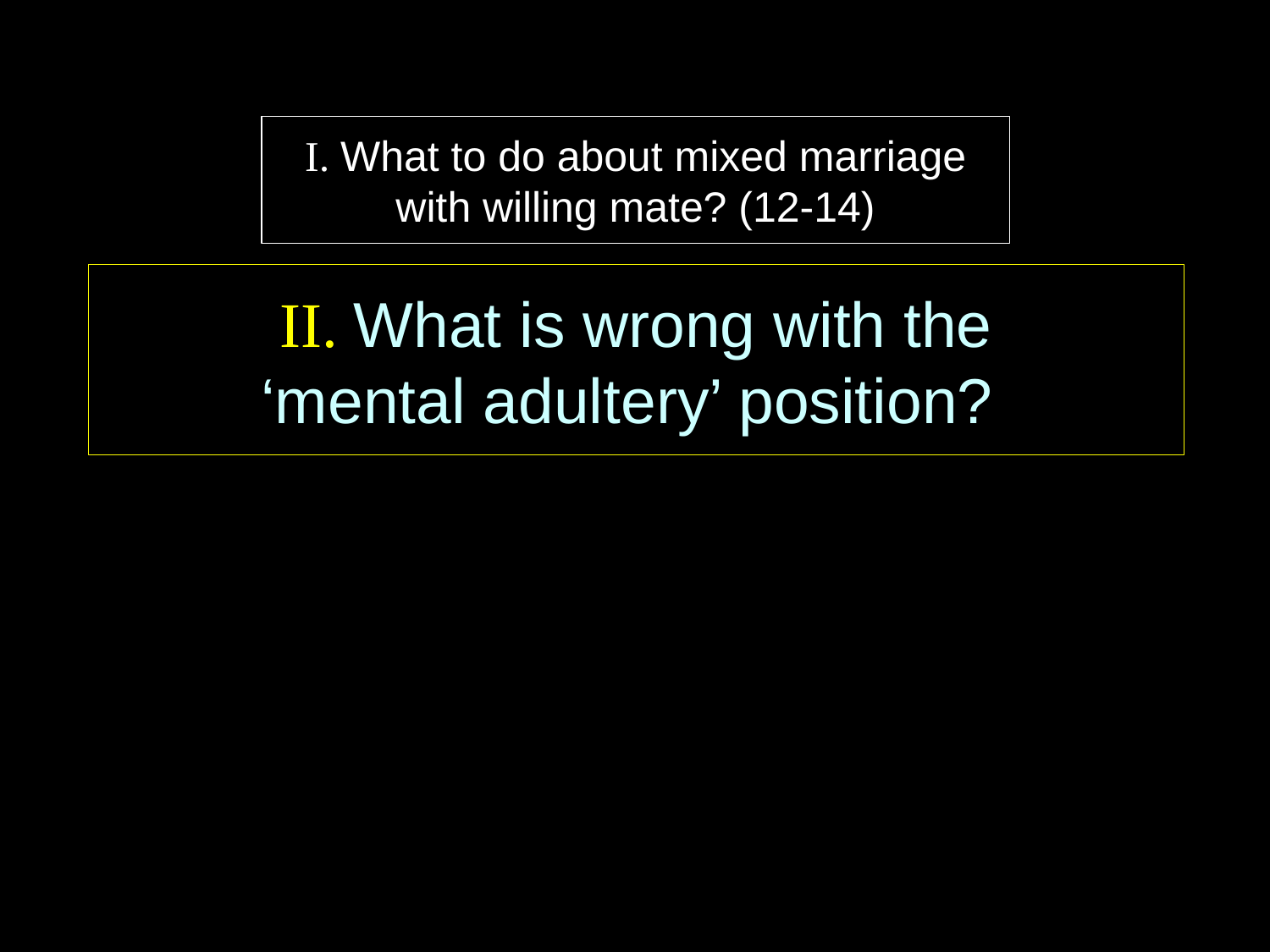

I. What to do about mixed marriage
with willing mate? (12-14)
II. What is wrong with the
‘mental adultery’ position?